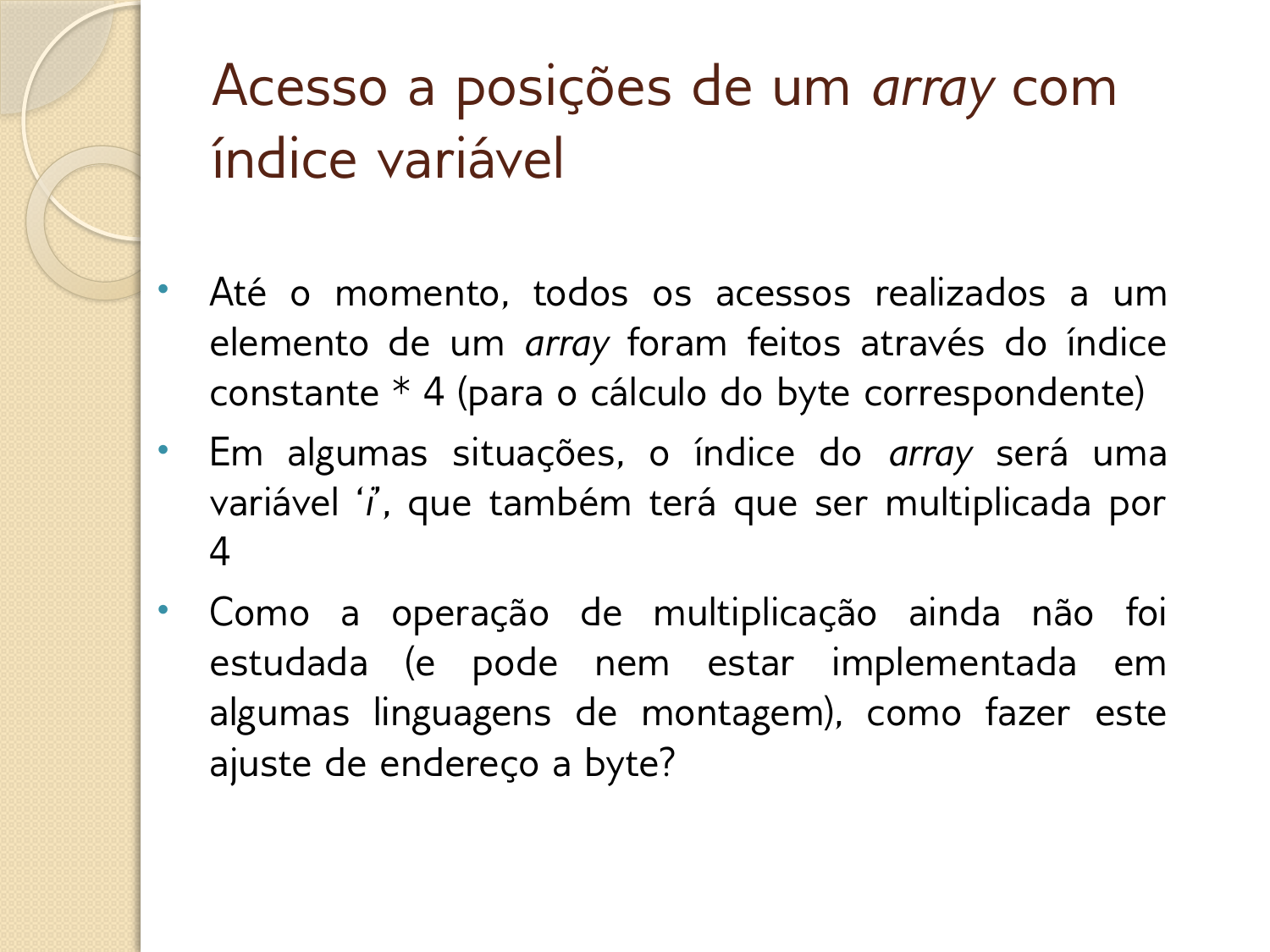

# Acesso a posições de um array com índice variável
Até o momento, todos os acessos realizados a um elemento de um array foram feitos através do índice constante * 4 (para o cálculo do byte correspondente)
Em algumas situações, o índice do array será uma variável ‘i’, que também terá que ser multiplicada por 4
Como a operação de multiplicação ainda não foi estudada (e pode nem estar implementada em algumas linguagens de montagem), como fazer este ajuste de endereço a byte?
26